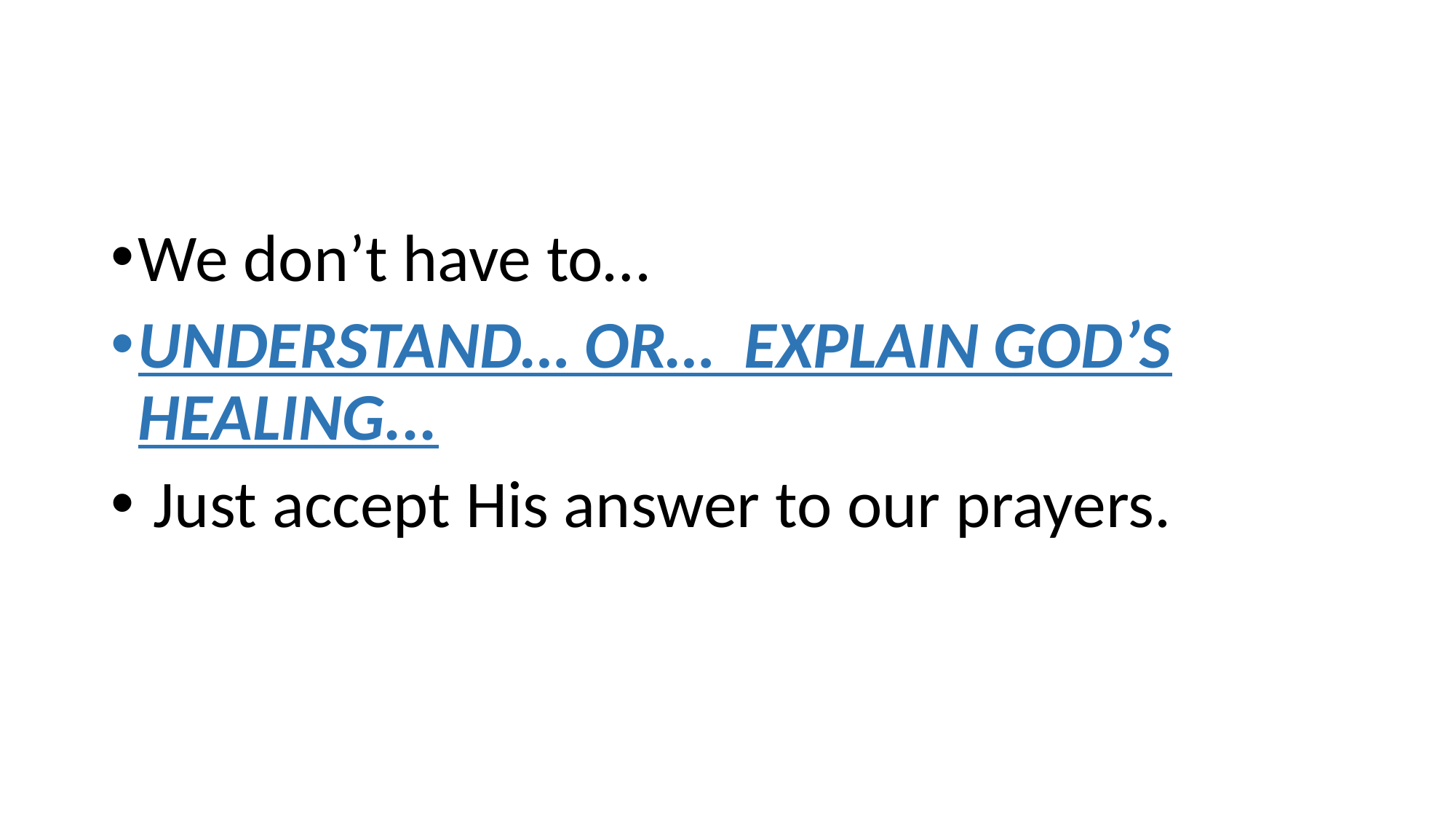

We don’t have to…
UNDERSTAND… Or…  explain God’s healing...
 Just accept His answer to our prayers.